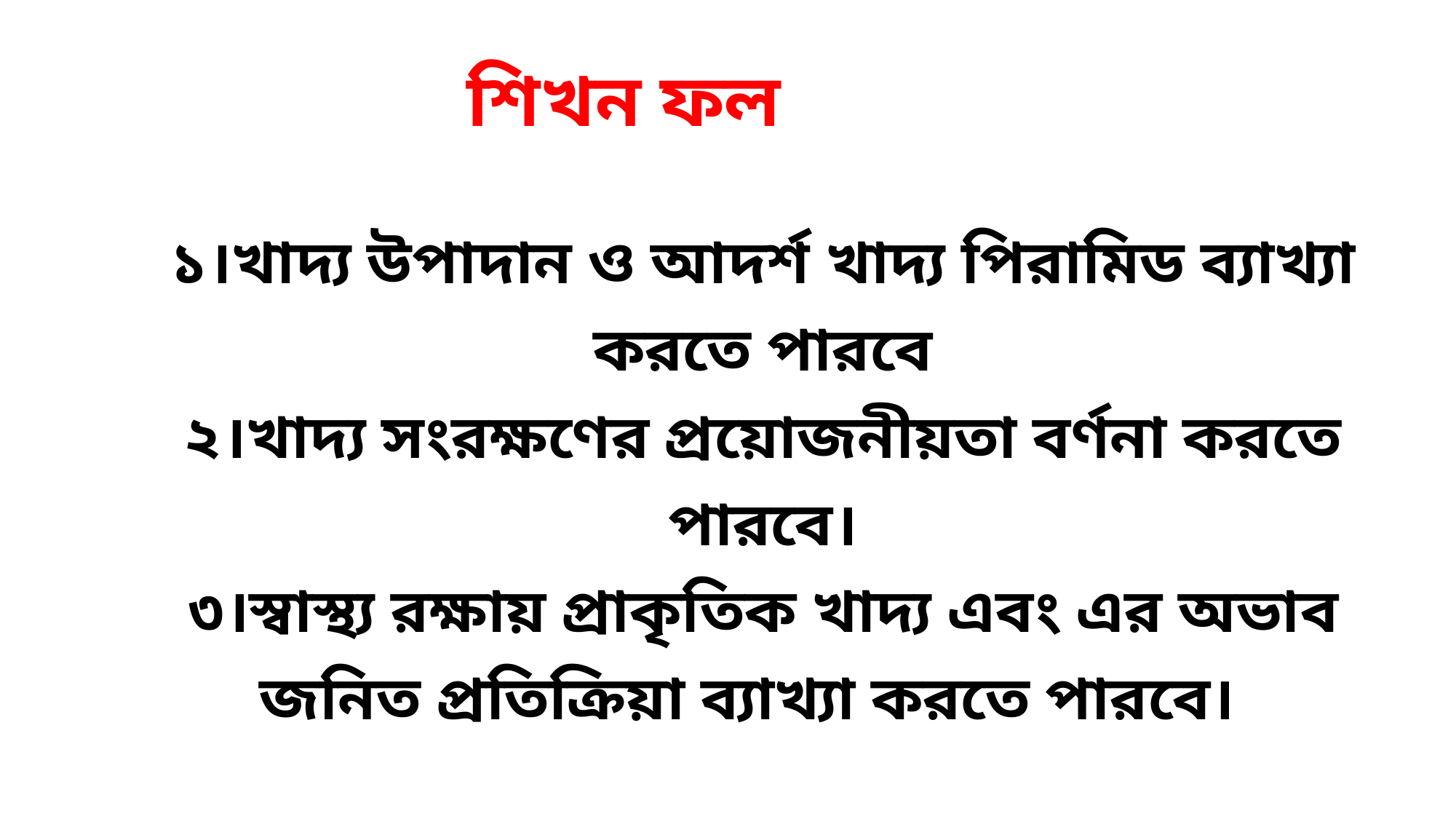

# শিখন ফল
১।খাদ্য উপাদান ও আদর্শ খাদ্য পিরামিড ব্যাখ্যা করতে পারবে
২।খাদ্য সংরক্ষণের প্রয়োজনীয়তা বর্ণনা করতে পারবে।
৩।স্বাস্থ্য রক্ষায় প্রাকৃতিক খাদ্য এবং এর অভাব জনিত প্রতিক্রিয়া ব্যাখ্যা করতে পারবে।